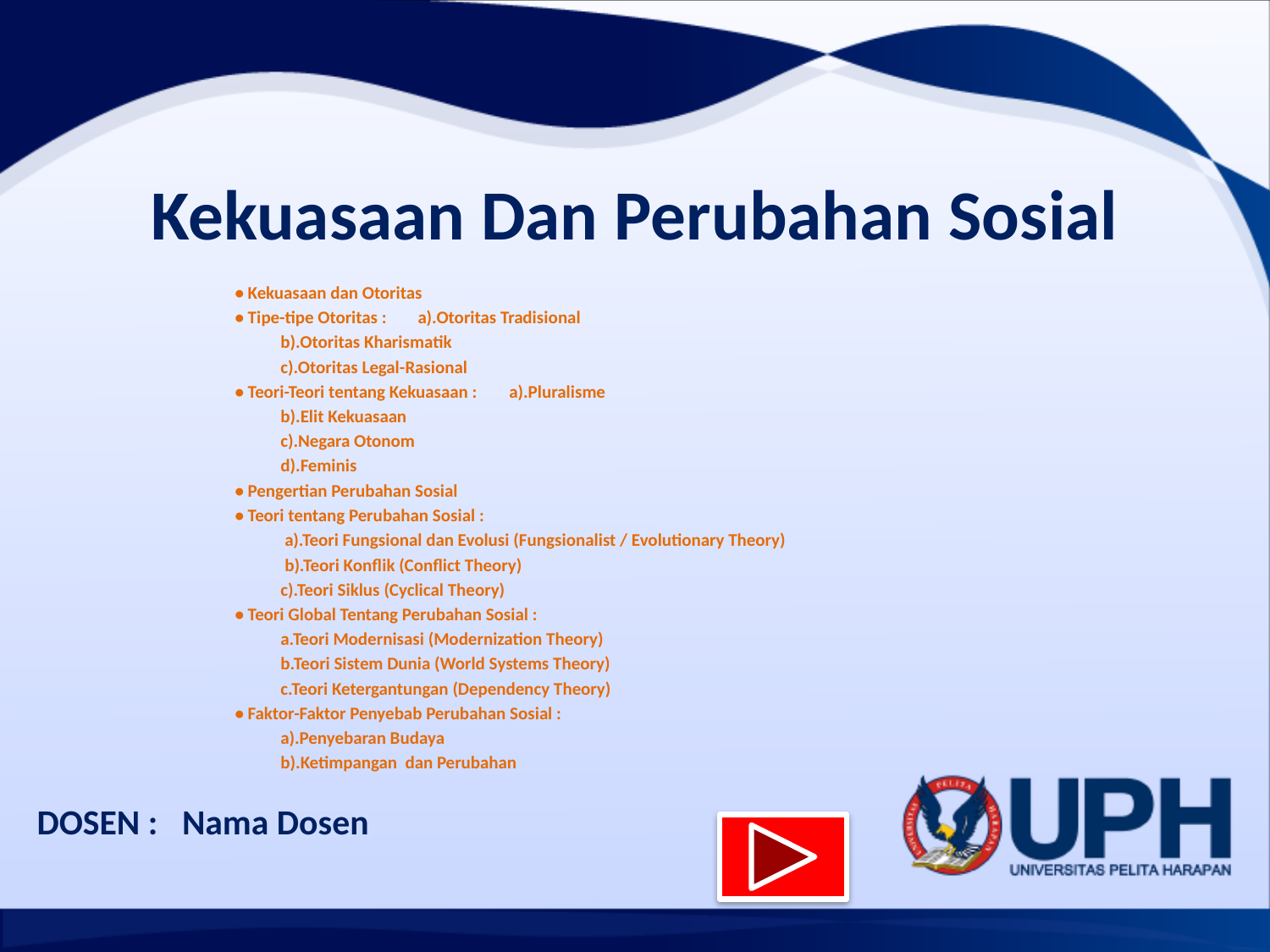

# Kekuasaan Dan Perubahan Sosial
• Kekuasaan dan Otoritas
• Tipe-tipe Otoritas : 	a).Otoritas Tradisional
		b).Otoritas Kharismatik
		c).Otoritas Legal-Rasional
• Teori-Teori tentang Kekuasaan :	a).Pluralisme
			b).Elit Kekuasaan
			c).Negara Otonom
			d).Feminis
• Pengertian Perubahan Sosial
• Teori tentang Perubahan Sosial :
	 a).Teori Fungsional dan Evolusi (Fungsionalist / Evolutionary Theory)
	 b).Teori Konflik (Conflict Theory)
 	c).Teori Siklus (Cyclical Theory)
• Teori Global Tentang Perubahan Sosial :
	a.Teori Modernisasi (Modernization Theory)
	b.Teori Sistem Dunia (World Systems Theory)
	c.Teori Ketergantungan (Dependency Theory)
• Faktor-Faktor Penyebab Perubahan Sosial :
	a).Penyebaran Budaya
	b).Ketimpangan  dan Perubahan